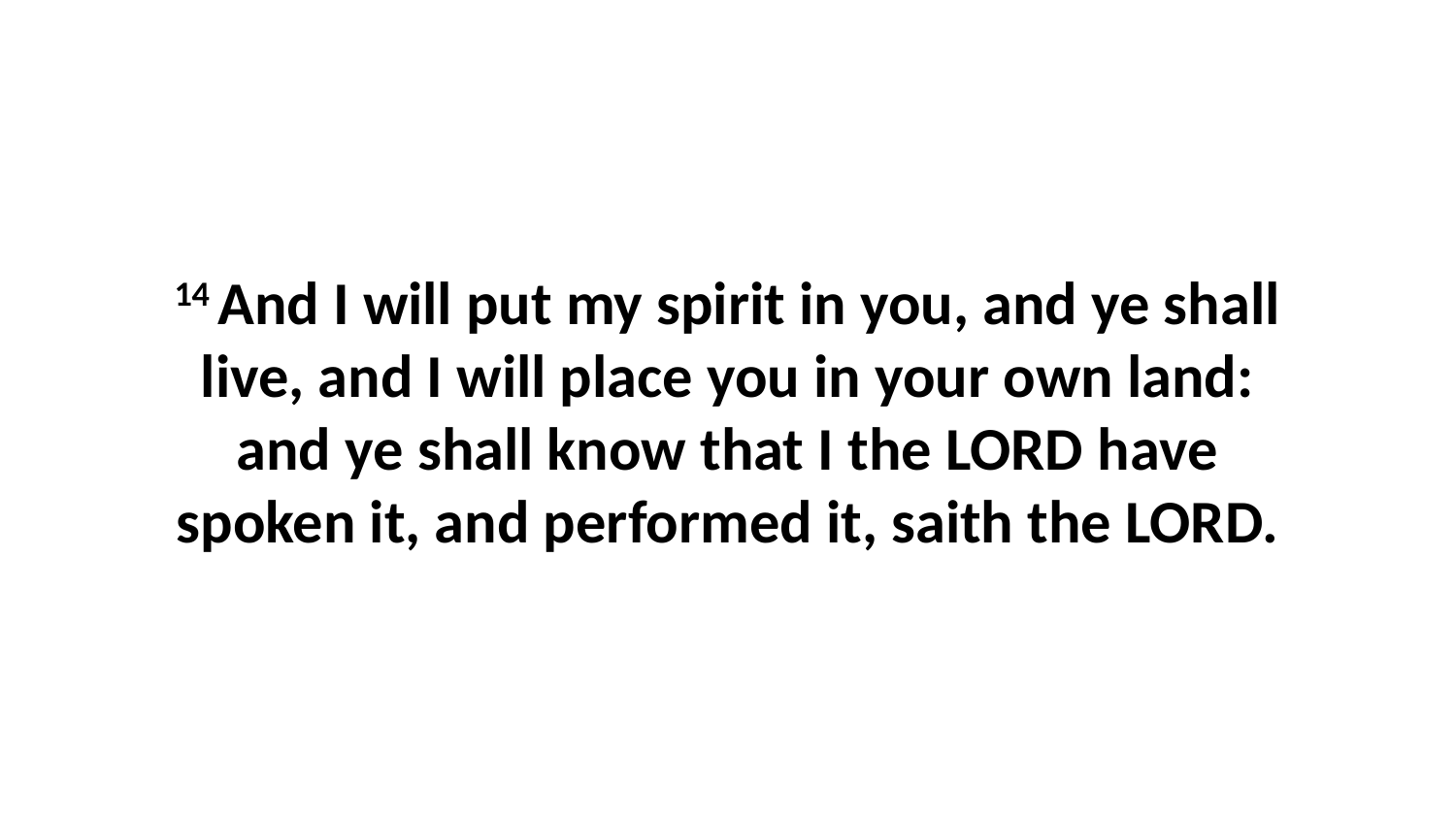

14 And I will put my spirit in you, and ye shall live, and I will place you in your own land: and ye shall know that I the LORD have spoken it, and performed it, saith the LORD.